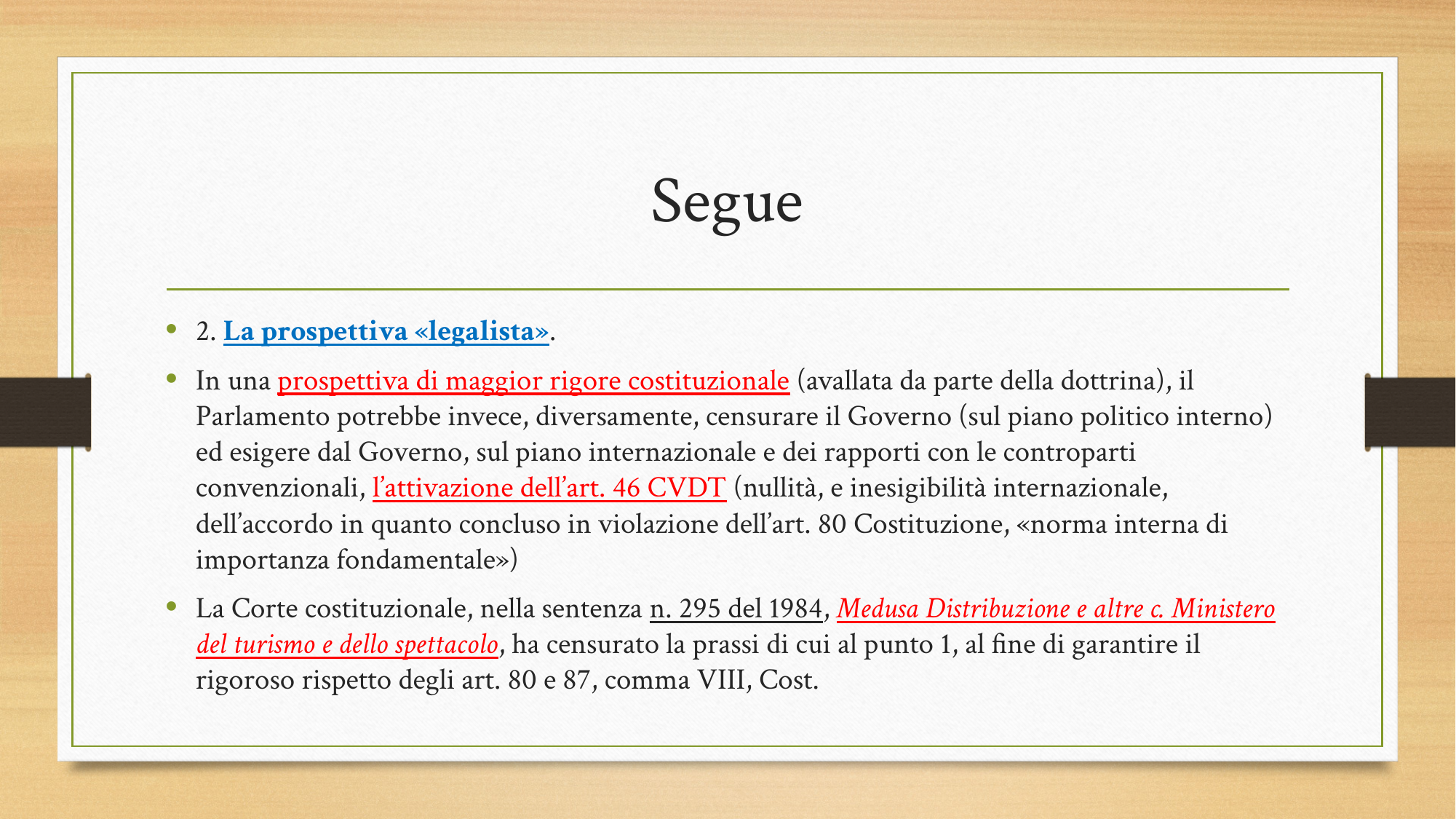

# Segue
2. La prospettiva «legalista».
In una prospettiva di maggior rigore costituzionale (avallata da parte della dottrina), il Parlamento potrebbe invece, diversamente, censurare il Governo (sul piano politico interno) ed esigere dal Governo, sul piano internazionale e dei rapporti con le controparti convenzionali, l’attivazione dell’art. 46 CVDT (nullità, e inesigibilità internazionale, dell’accordo in quanto concluso in violazione dell’art. 80 Costituzione, «norma interna di importanza fondamentale»)
La Corte costituzionale, nella sentenza n. 295 del 1984, Medusa Distribuzione e altre c. Ministero del turismo e dello spettacolo, ha censurato la prassi di cui al punto 1, al fine di garantire il rigoroso rispetto degli art. 80 e 87, comma VIII, Cost.